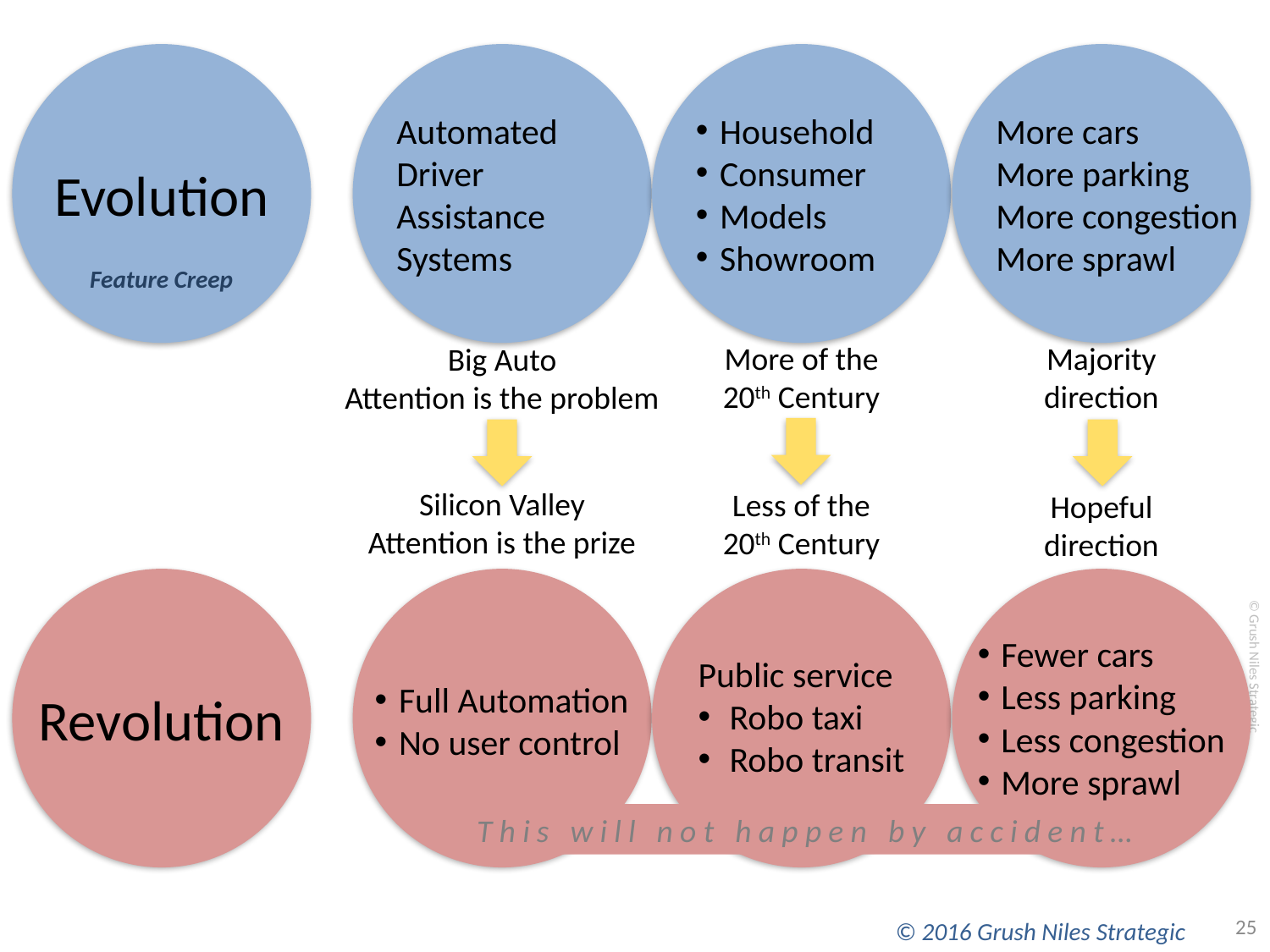

Evolution
Automated
Driver
Assistance
Systems
Household
Consumer
Models
Showroom
More cars
More parking
More congestion
More sprawl
Feature Creep
More of the
20th Century
Majority
direction
Big Auto
Attention is the problem

Silicon Valley
Attention is the prize
Less of the
20th Century
Hopeful
direction
Revolution

Fewer cars
Less parking
Less congestion
More sprawl
Public service
Robo taxi
Robo transit
Full Automation
No user control
This will not happen by accident…
25